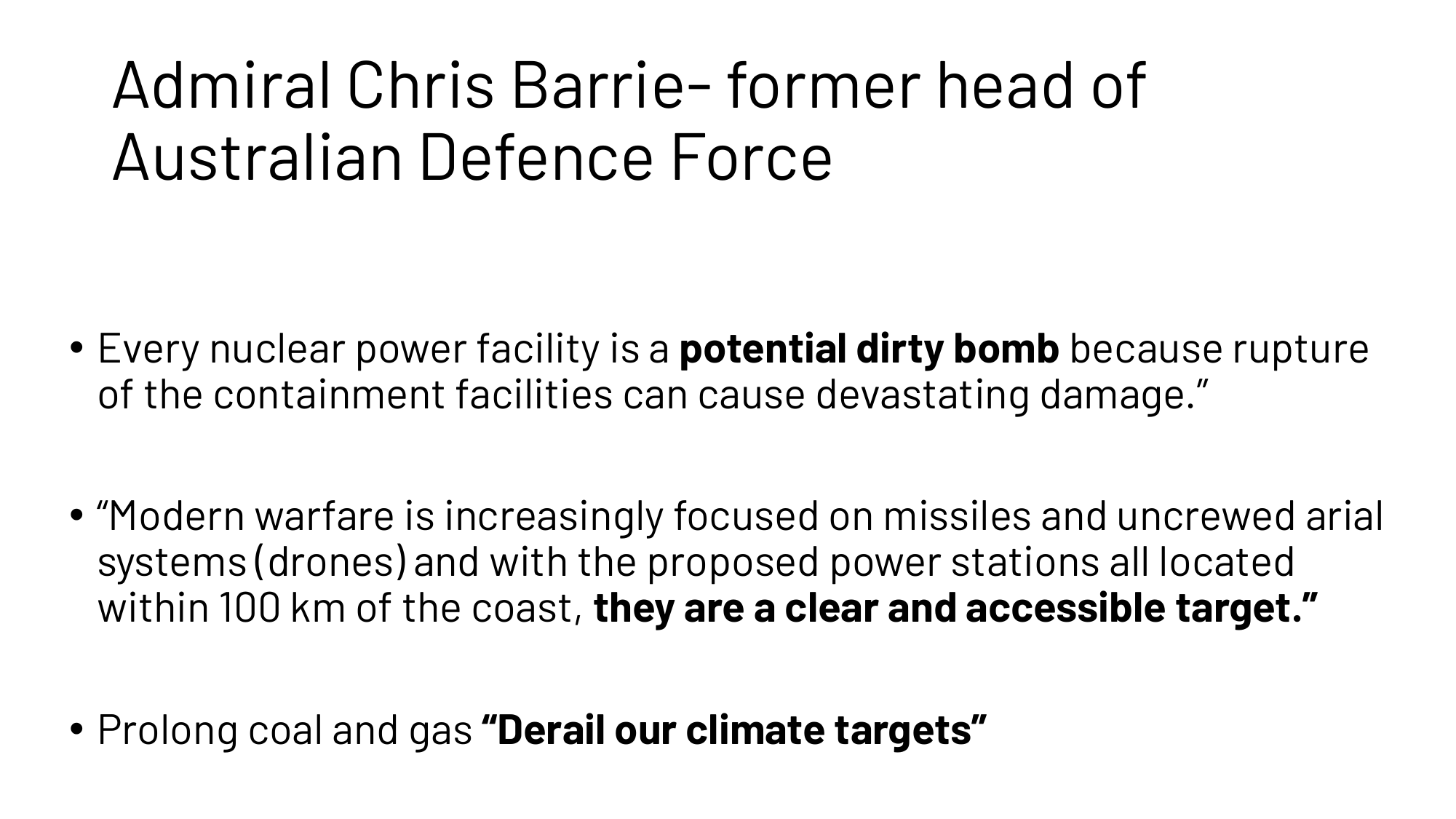

# Admiral Chris Barrie- former head of Australian Defence Force
Every nuclear power facility is a potential dirty bomb because rupture of the containment facilities can cause devastating damage.”

“Modern warfare is increasingly focused on missiles and uncrewed arial systems (drones) and with the proposed power stations all located within 100 km of the coast, they are a clear and accessible target.”

Prolong coal and gas “Derail our climate targets”